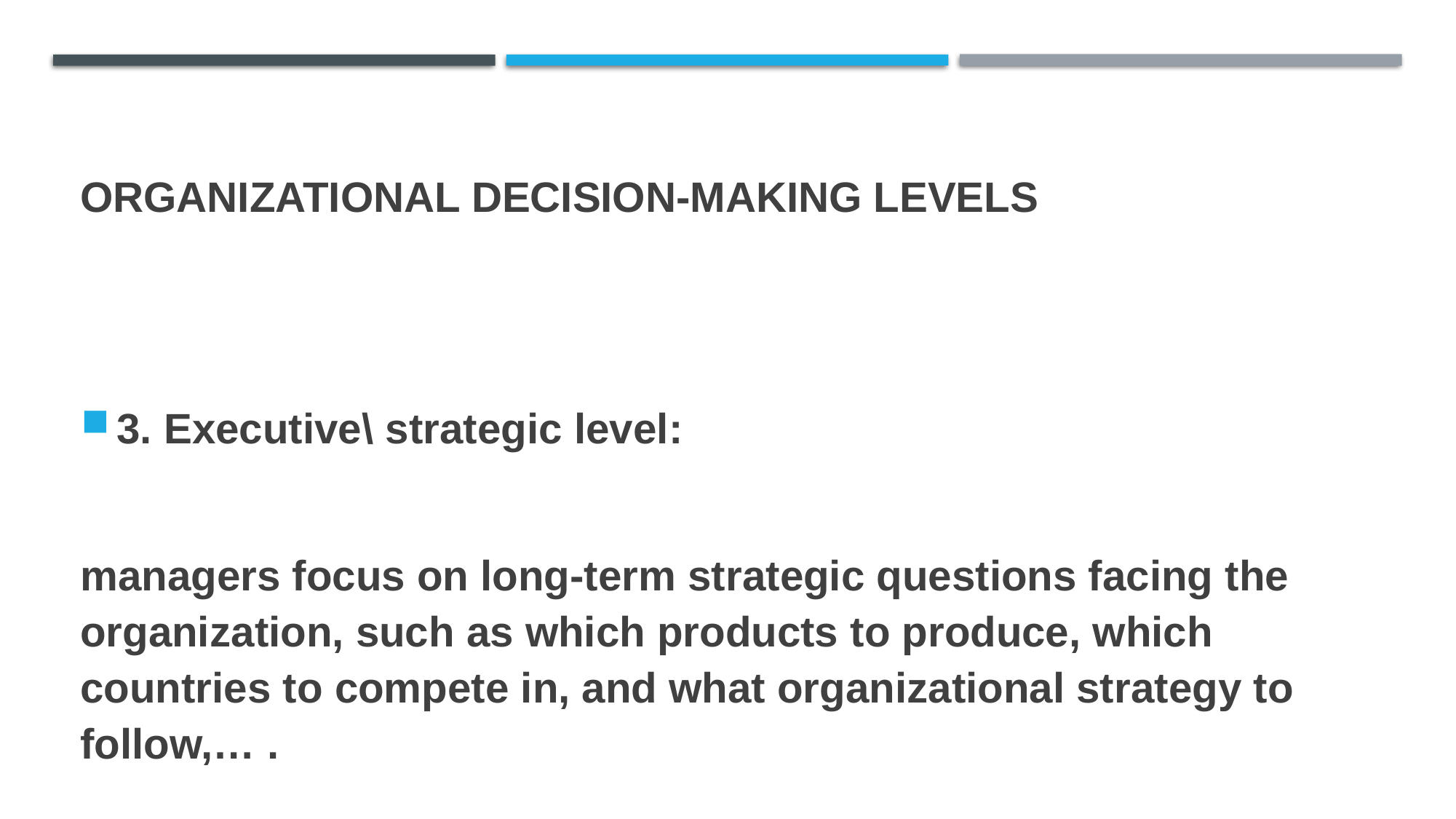

# Organizational Decision-Making Levels
3. Executive\ strategic level:

managers focus on long-term strategic questions facing the organization, such as which products to produce, which countries to compete in, and what organizational strategy to follow,… .